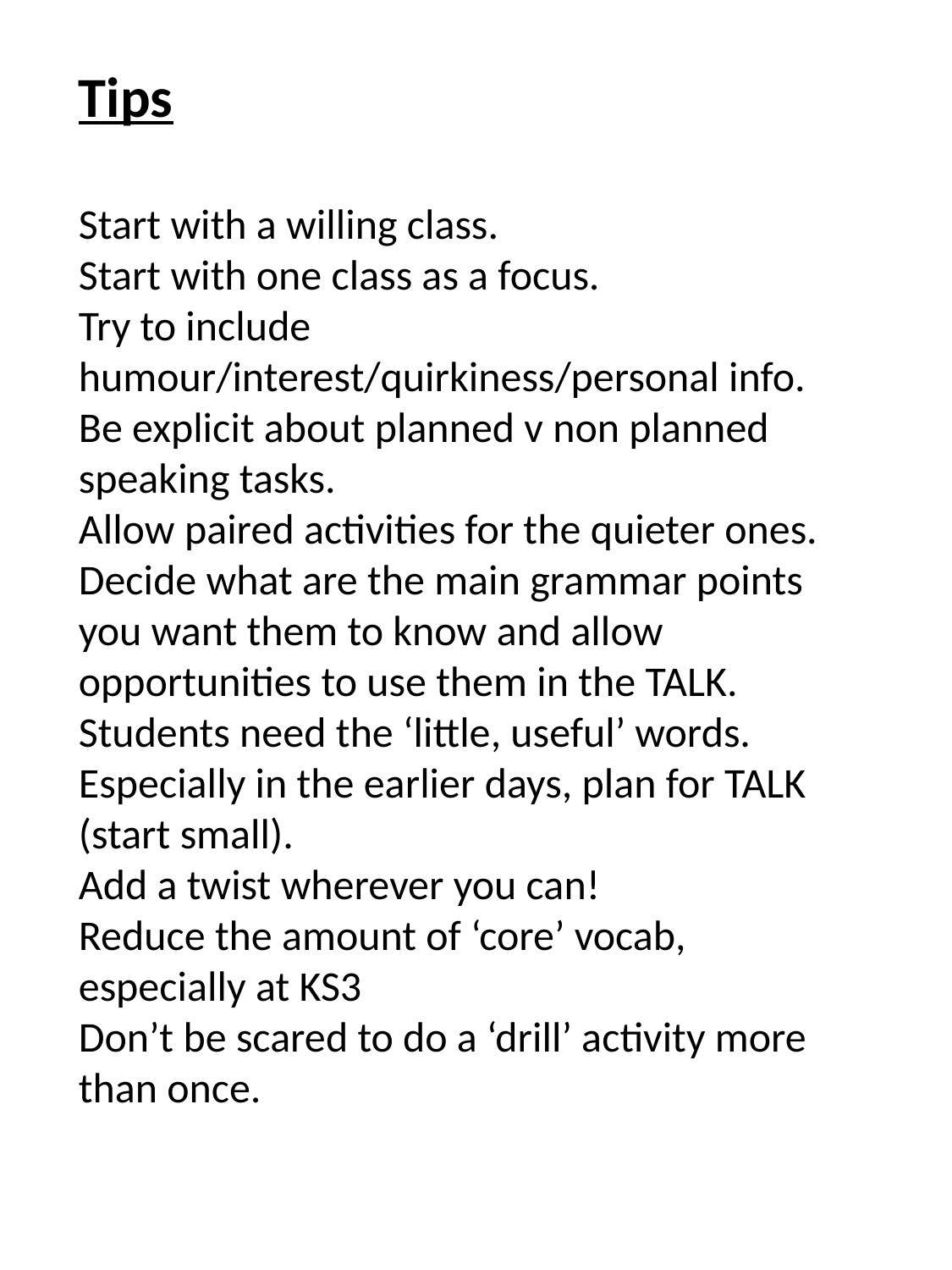

Tips

Start with a willing class.
Start with one class as a focus.
Try to include humour/interest/quirkiness/personal info.
Be explicit about planned v non planned speaking tasks.
Allow paired activities for the quieter ones.
Decide what are the main grammar points you want them to know and allow opportunities to use them in the TALK.
Students need the ‘little, useful’ words.
Especially in the earlier days, plan for TALK (start small).
Add a twist wherever you can!
Reduce the amount of ‘core’ vocab, especially at KS3
Don’t be scared to do a ‘drill’ activity more than once.